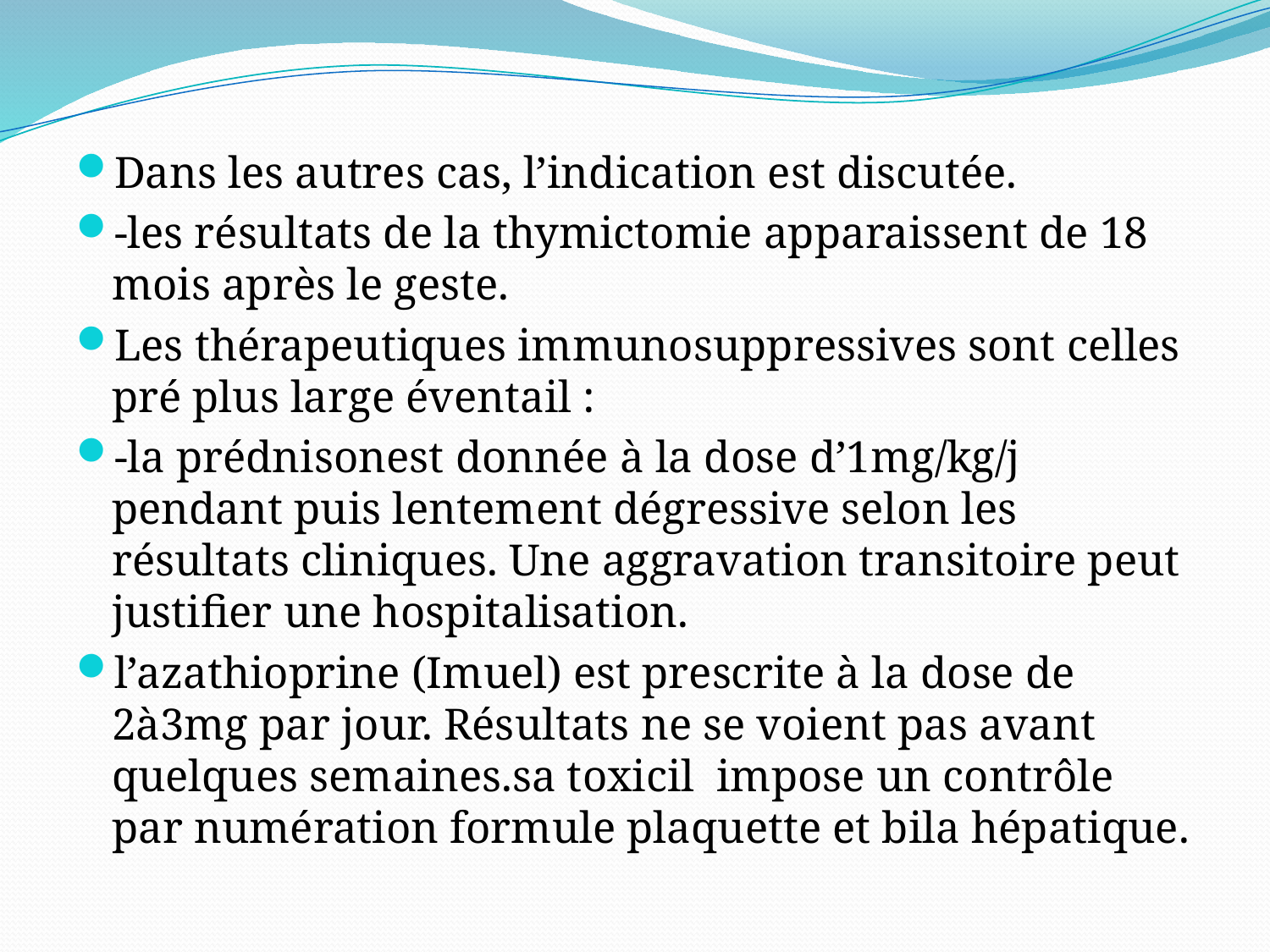

Dans les autres cas, l’indication est discutée.
-les résultats de la thymictomie apparaissent de 18 mois après le geste.
Les thérapeutiques immunosuppressives sont celles pré plus large éventail :
-la prédnisonest donnée à la dose d’1mg/kg/j pendant puis lentement dégressive selon les résultats cliniques. Une aggravation transitoire peut justifier une hospitalisation.
l’azathioprine (Imuel) est prescrite à la dose de 2à3mg par jour. Résultats ne se voient pas avant quelques semaines.sa toxicil  impose un contrôle par numération formule plaquette et bila hépatique.